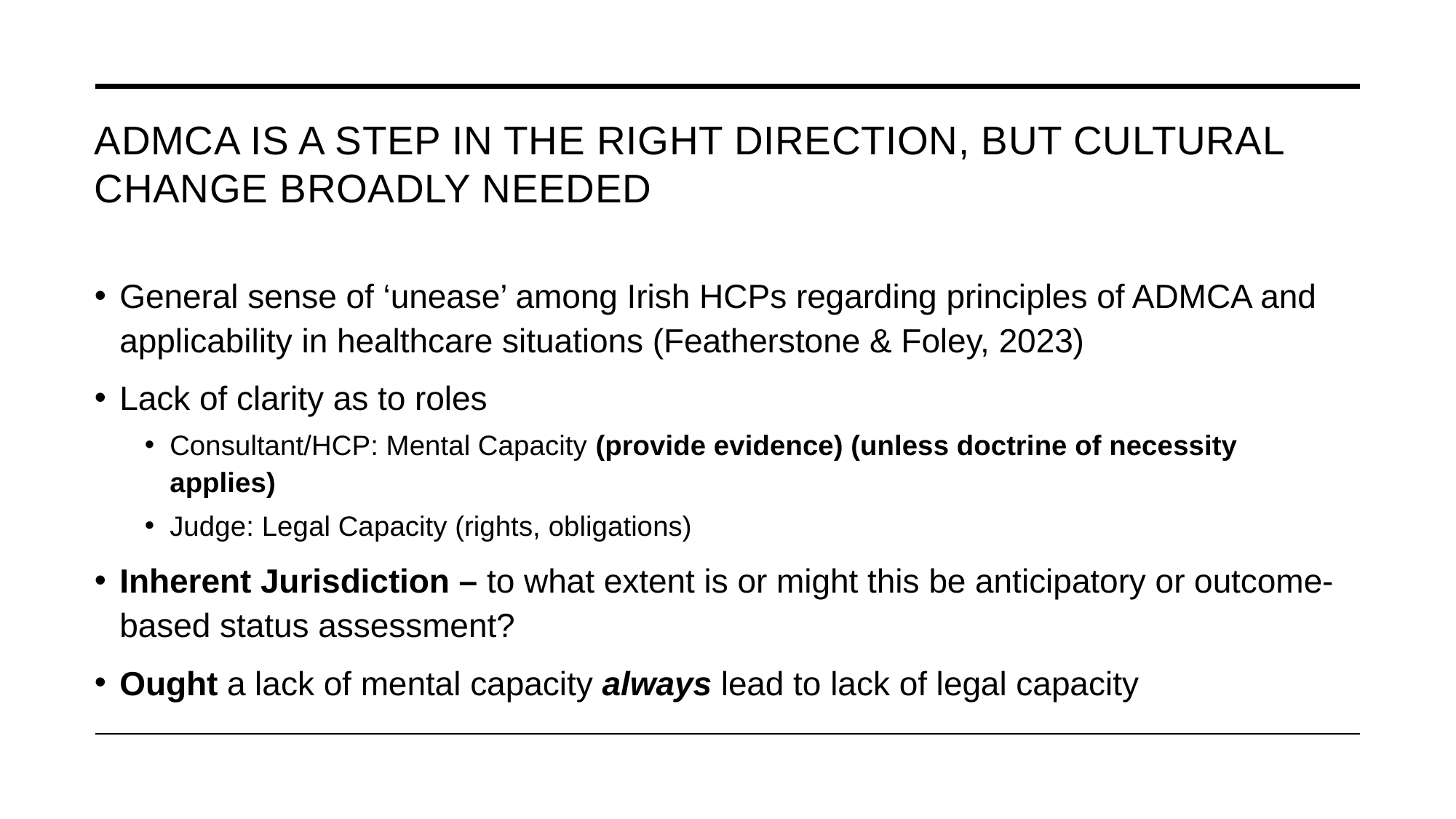

# Admca is a step in the right direction, but cultural change broadly needed
General sense of ‘unease’ among Irish HCPs regarding principles of ADMCA and applicability in healthcare situations (Featherstone & Foley, 2023)
Lack of clarity as to roles
Consultant/HCP: Mental Capacity (provide evidence) (unless doctrine of necessity applies)
Judge: Legal Capacity (rights, obligations)
Inherent Jurisdiction – to what extent is or might this be anticipatory or outcome-based status assessment?
Ought a lack of mental capacity always lead to lack of legal capacity